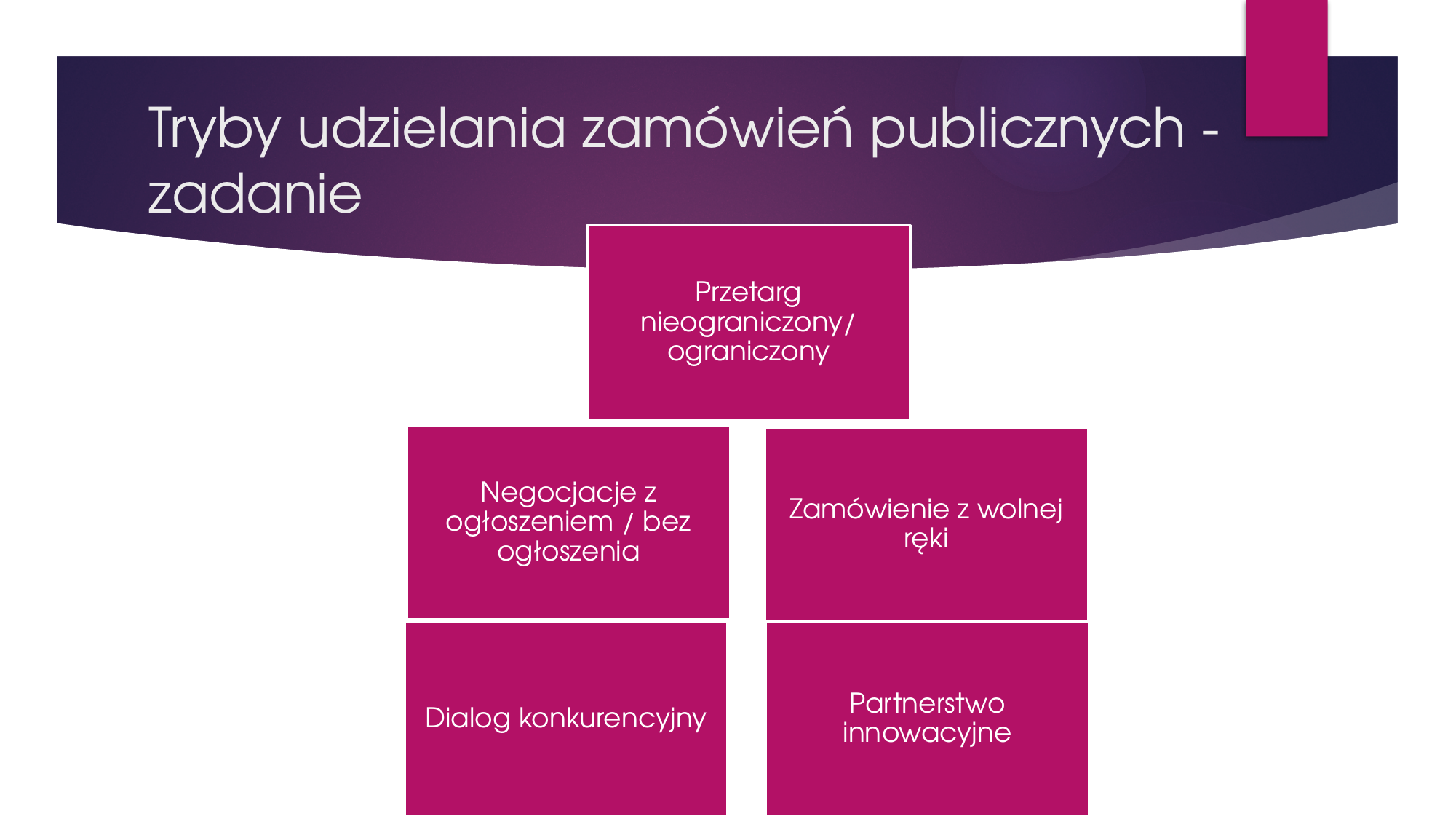

# Tryby udzielania zamówień publicznych - zadanie
Dialog konkurencyjny
Partnerstwo innowacyjne
Negocjacje z ogłoszeniem / bez ogłoszenia
Zamówienie z wolnej ręki
Przetarg nieograniczony/ ograniczony